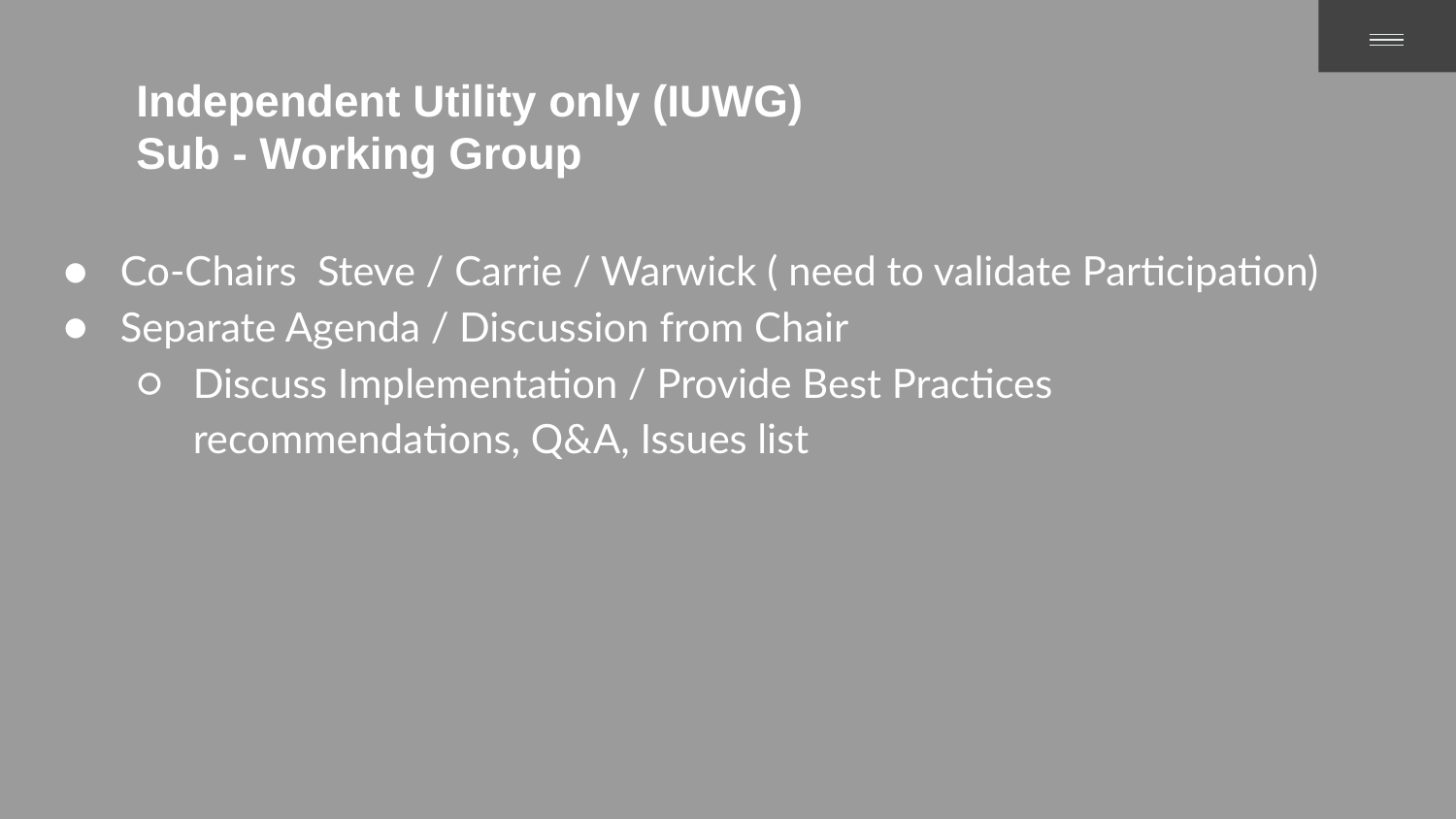

# Independent Utility only (IUWG) Sub - Working Group

Co-Chairs  Steve / Carrie / Warwick ( need to validate Participation)
Separate Agenda / Discussion from Chair
Discuss Implementation / Provide Best Practices recommendations, Q&A, Issues list